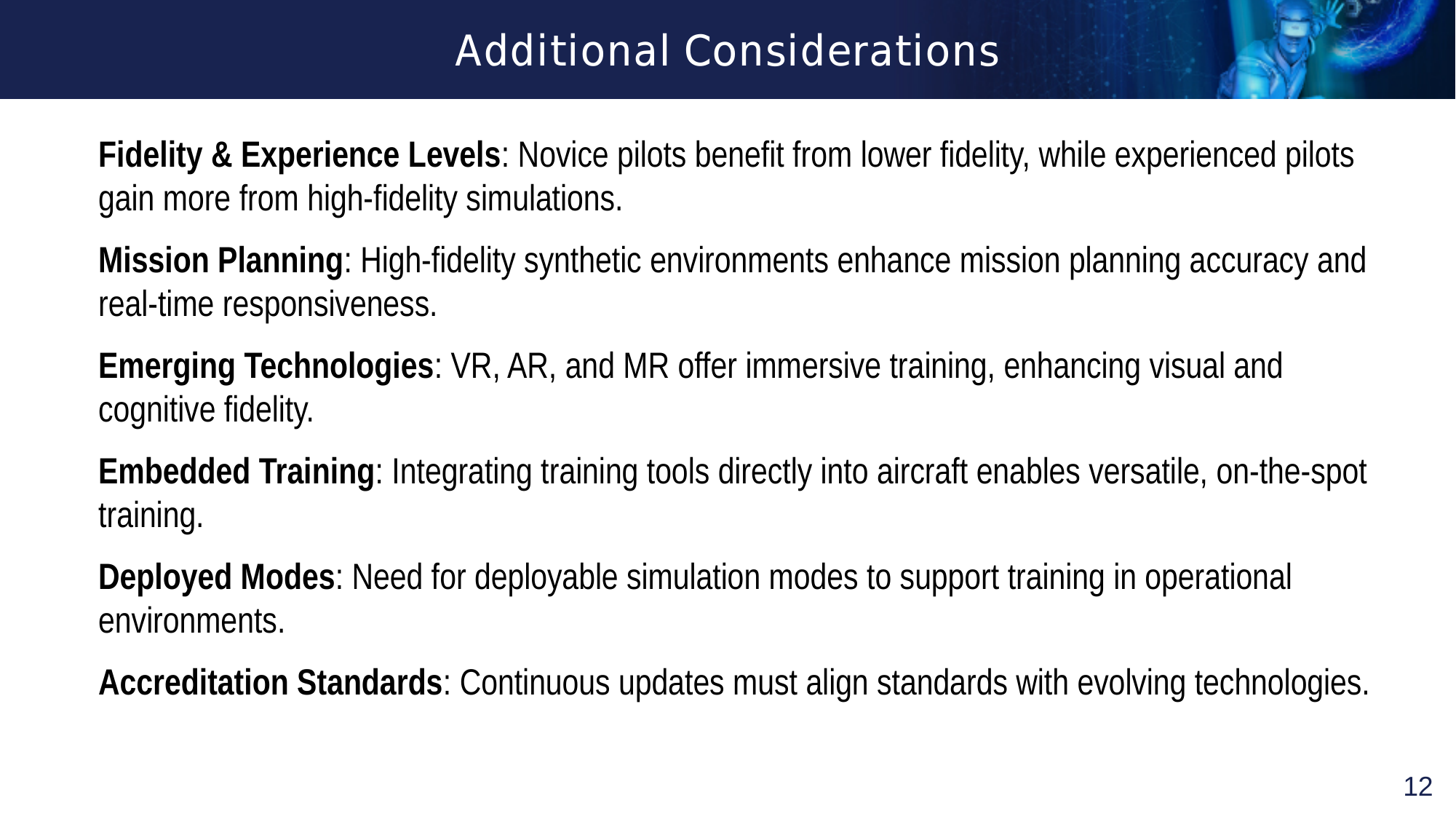

# Additional Considerations
Fidelity & Experience Levels: Novice pilots benefit from lower fidelity, while experienced pilots gain more from high-fidelity simulations.
Mission Planning: High-fidelity synthetic environments enhance mission planning accuracy and real-time responsiveness.
Emerging Technologies: VR, AR, and MR offer immersive training, enhancing visual and cognitive fidelity.
Embedded Training: Integrating training tools directly into aircraft enables versatile, on-the-spot training.
Deployed Modes: Need for deployable simulation modes to support training in operational environments.
Accreditation Standards: Continuous updates must align standards with evolving technologies.
12